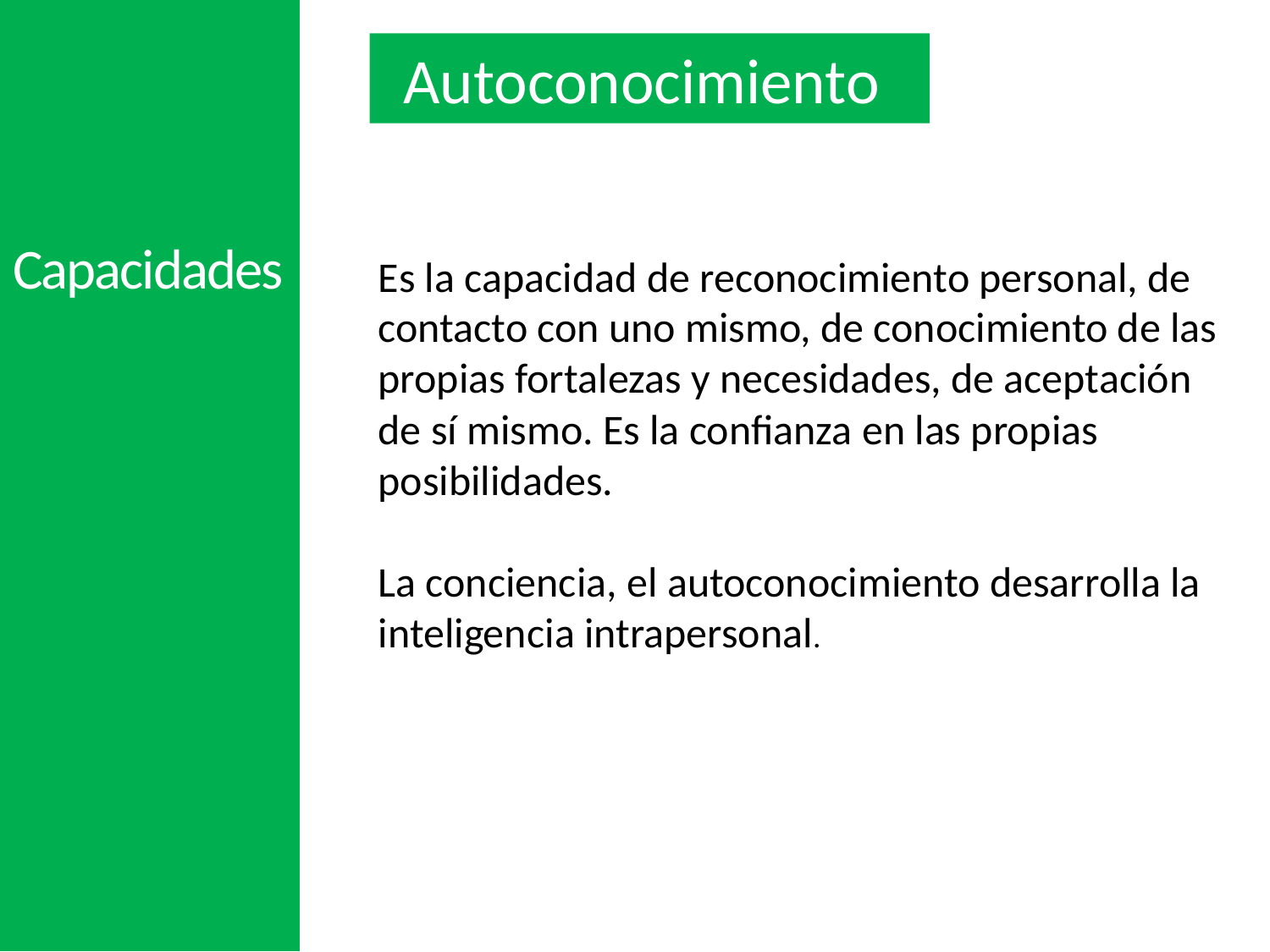

# Autoconocimiento

Es la capacidad de reconocimiento personal, de contacto con uno mismo, de conocimiento de las propias fortalezas y necesidades, de aceptación de sí mismo. Es la confianza en las propias posibilidades.

La conciencia, el autoconocimiento desarrolla la inteligencia intrapersonal.

Capacidades